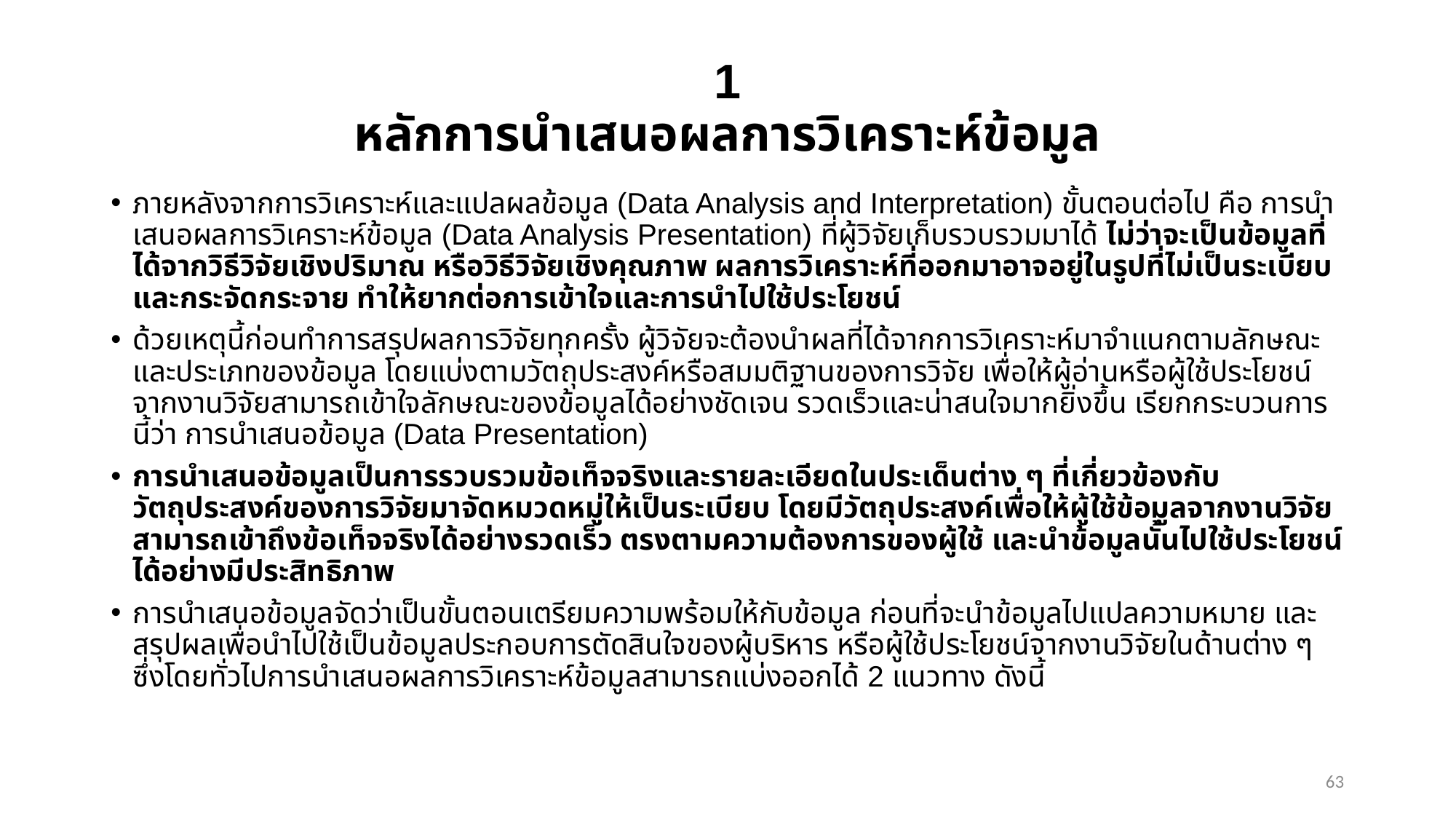

# 1 หลักการนำเสนอผลการวิเคราะห์ข้อมูล
ภายหลังจากการวิเคราะห์และแปลผลข้อมูล (Data Analysis and Interpretation) ขั้นตอนต่อไป คือ การนำเสนอผลการวิเคราะห์ข้อมูล (Data Analysis Presentation) ที่ผู้วิจัยเก็บรวบรวมมาได้ ไม่ว่าจะเป็นข้อมูลที่ได้จากวิธีวิจัยเชิงปริมาณ หรือวิธีวิจัยเชิงคุณภาพ ผลการวิเคราะห์ที่ออกมาอาจอยู่ในรูปที่ไม่เป็นระเบียบ และกระจัดกระจาย ทำให้ยากต่อการเข้าใจและการนำไปใช้ประโยชน์
ด้วยเหตุนี้ก่อนทำการสรุปผลการวิจัยทุกครั้ง ผู้วิจัยจะต้องนำผลที่ได้จากการวิเคราะห์มาจำแนกตามลักษณะและประเภทของข้อมูล โดยแบ่งตามวัตถุประสงค์หรือสมมติฐานของการวิจัย เพื่อให้ผู้อ่านหรือผู้ใช้ประโยชน์จากงานวิจัยสามารถเข้าใจลักษณะของข้อมูลได้อย่างชัดเจน รวดเร็วและน่าสนใจมากยิ่งขึ้น เรียกกระบวนการนี้ว่า การนำเสนอข้อมูล (Data Presentation)
การนำเสนอข้อมูลเป็นการรวบรวมข้อเท็จจริงและรายละเอียดในประเด็นต่าง ๆ ที่เกี่ยวข้องกับวัตถุประสงค์ของการวิจัยมาจัดหมวดหมู่ให้เป็นระเบียบ โดยมีวัตถุประสงค์เพื่อให้ผู้ใช้ข้อมูลจากงานวิจัย สามารถเข้าถึงข้อเท็จจริงได้อย่างรวดเร็ว ตรงตามความต้องการของผู้ใช้ และนำข้อมูลนั้นไปใช้ประโยชน์ได้อย่างมีประสิทธิภาพ
การนำเสนอข้อมูลจัดว่าเป็นขั้นตอนเตรียมความพร้อมให้กับข้อมูล ก่อนที่จะนำข้อมูลไปแปลความหมาย และสรุปผลเพื่อนำไปใช้เป็นข้อมูลประกอบการตัดสินใจของผู้บริหาร หรือผู้ใช้ประโยชน์จากงานวิจัยในด้านต่าง ๆ ซึ่งโดยทั่วไปการนำเสนอผลการวิเคราะห์ข้อมูลสามารถแบ่งออกได้ 2 แนวทาง ดังนี้
63